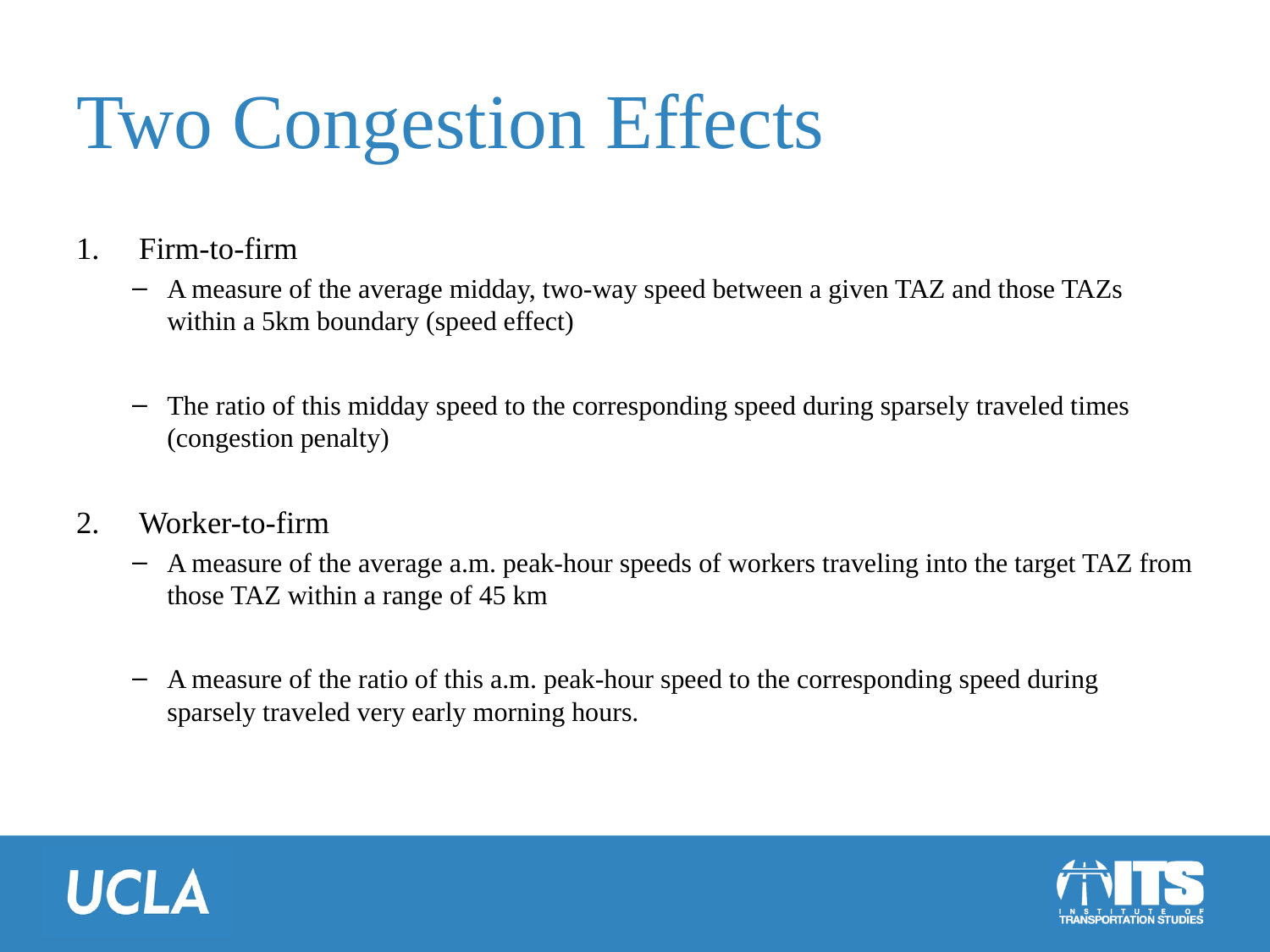

# Two Congestion Effects
Firm-to-firm
A measure of the average midday, two-way speed between a given TAZ and those TAZs within a 5km boundary (speed effect)

The ratio of this midday speed to the corresponding speed during sparsely traveled times (congestion penalty)

Worker-to-firm
A measure of the average a.m. peak-hour speeds of workers traveling into the target TAZ from those TAZ within a range of 45 km

A measure of the ratio of this a.m. peak-hour speed to the corresponding speed during sparsely traveled very early morning hours.